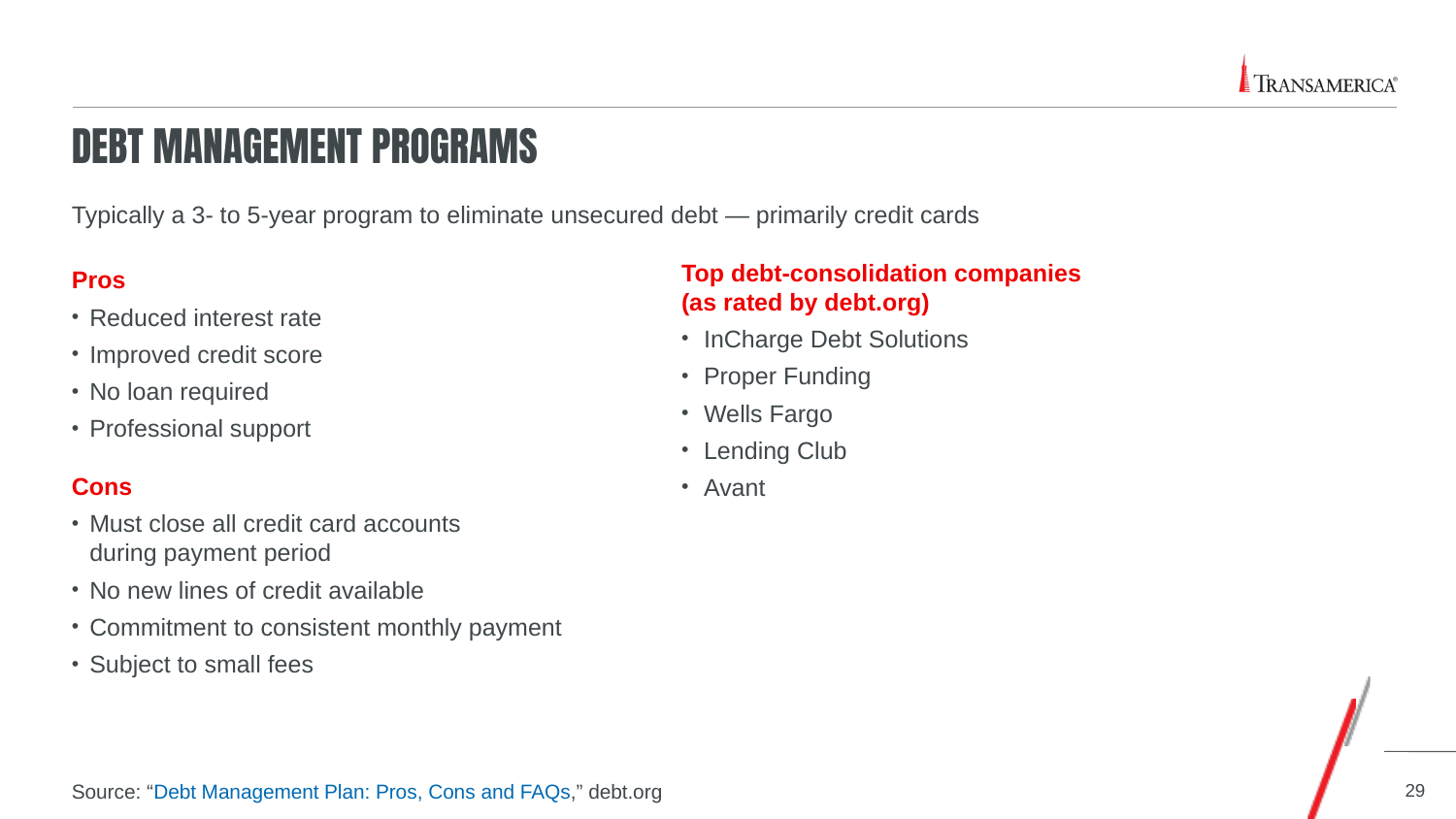

# Debt management programs
Typically a 3- to 5-year program to eliminate unsecured debt — primarily credit cards
Pros
Reduced interest rate
Improved credit score
No loan required
Professional support

Cons
Must close all credit card accounts
during payment period
No new lines of credit available
Commitment to consistent monthly payment
Subject to small fees
Top debt-consolidation companies (as rated by debt.org)
InCharge Debt Solutions
Proper Funding
Wells Fargo
Lending Club
Avant
Source: “Debt Management Plan: Pros, Cons and FAQs,” debt.org
29